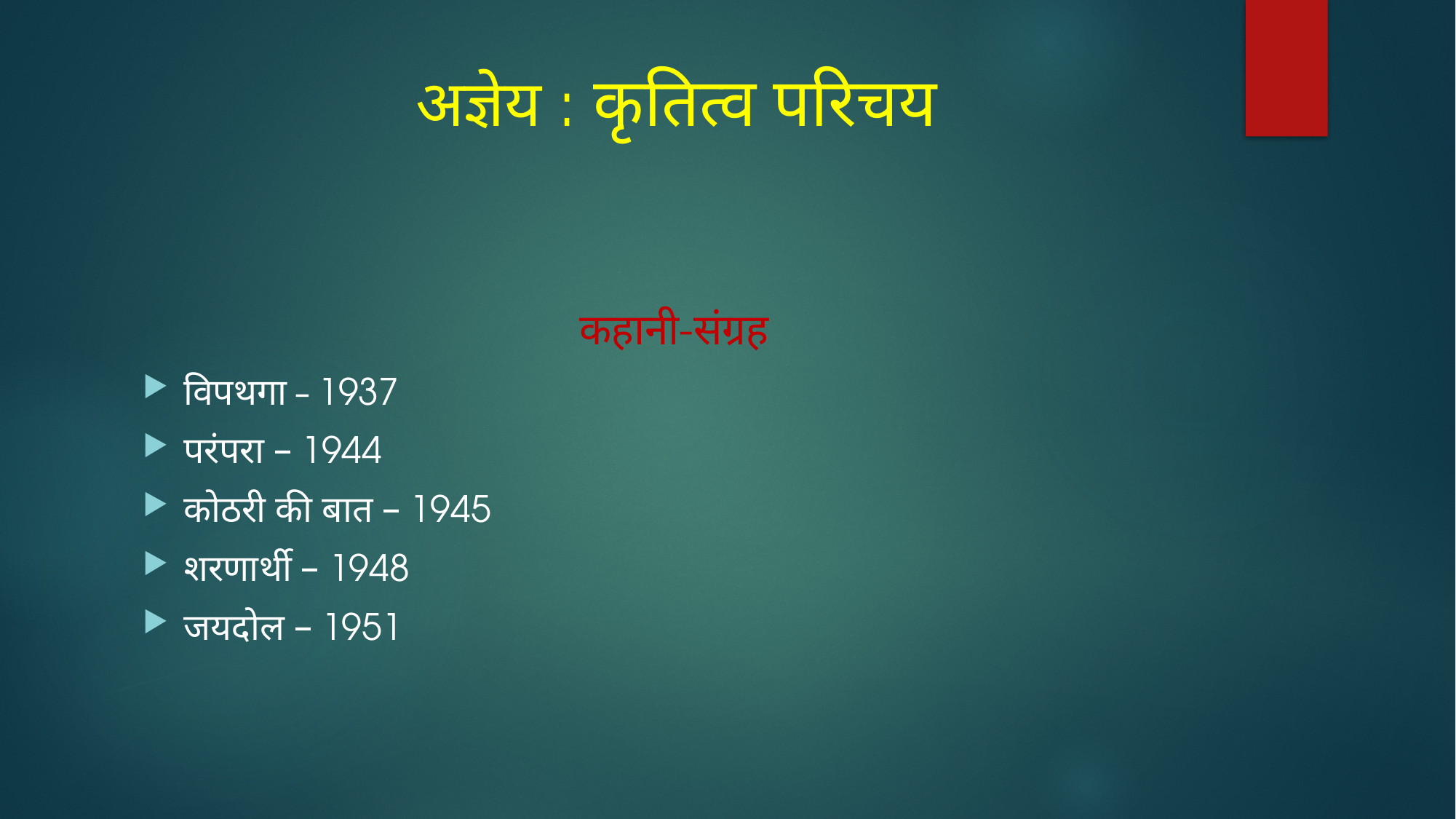

# अज्ञेय : कृतित्व परिचय

				कहानी-संग्रह
विपथगा – 1937
परंपरा – 1944
कोठरी की बात – 1945
शरणार्थी – 1948
जयदोल – 1951